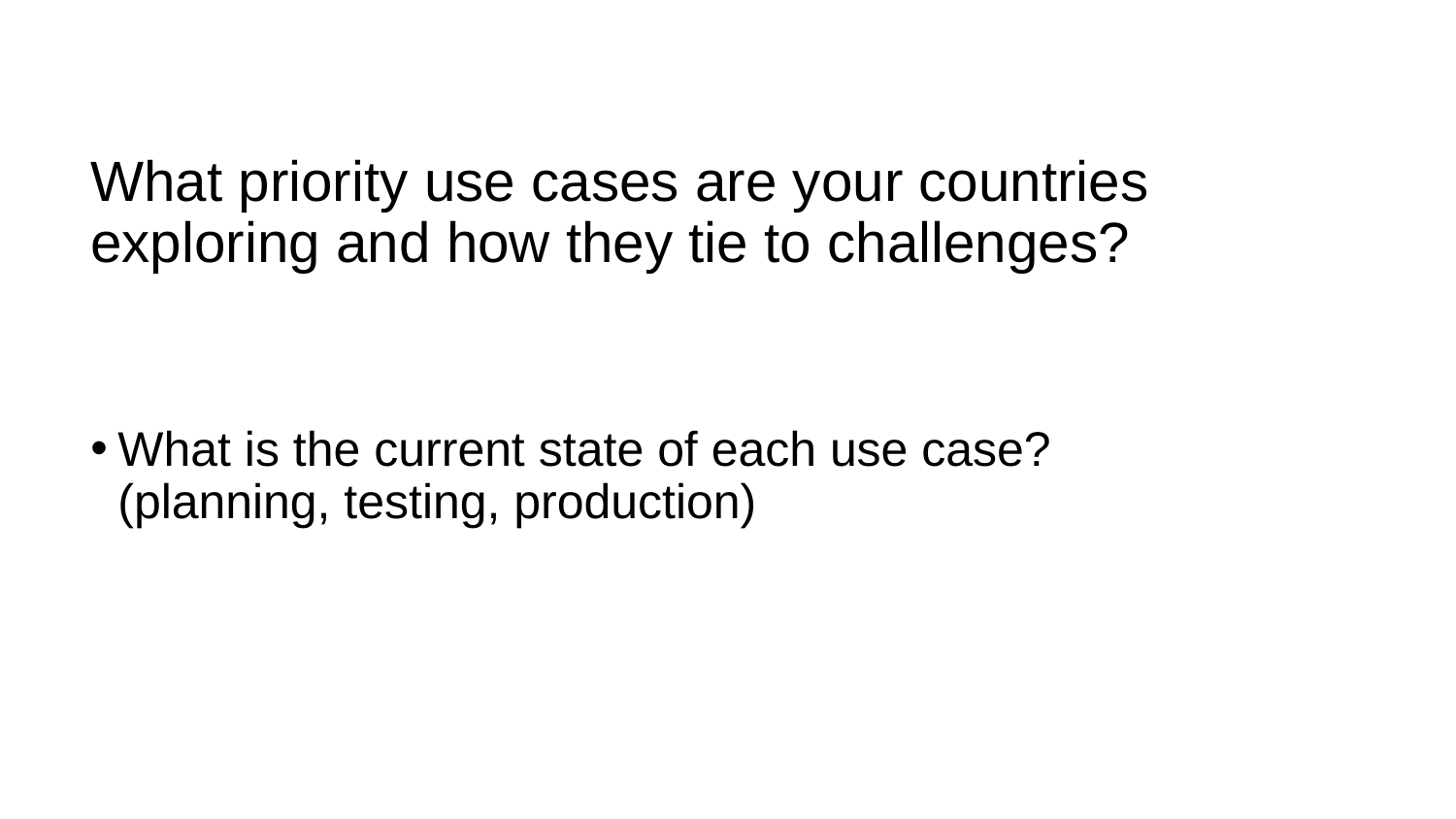

What priority use cases are your countries exploring and how they tie to challenges?

What is the current state of each use case? (planning, testing, production)